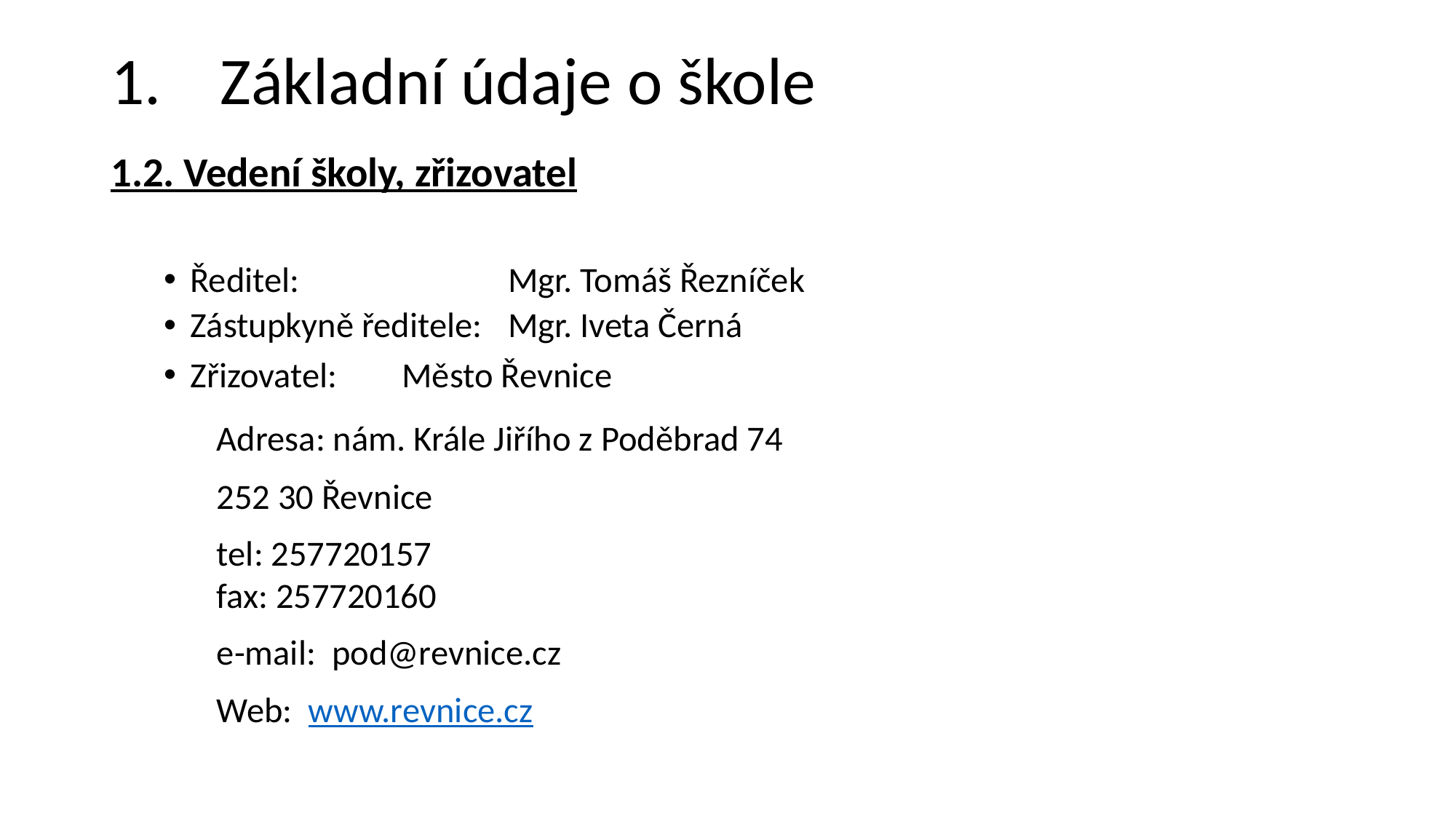

# 1. 	Základní údaje o škole
1.2. Vedení školy, zřizovatel

Ředitel:	 		Mgr. Tomáš Řezníček
Zástupkyně ředitele: 	Mgr. Iveta Černá
Zřizovatel: 		Město Řevnice
				Adresa: nám. Krále Jiřího z Poděbrad 74
				252 30 Řevnice
				tel: 257720157
				fax: 257720160
				e-mail:  pod@revnice.cz
				Web:  www.revnice.cz